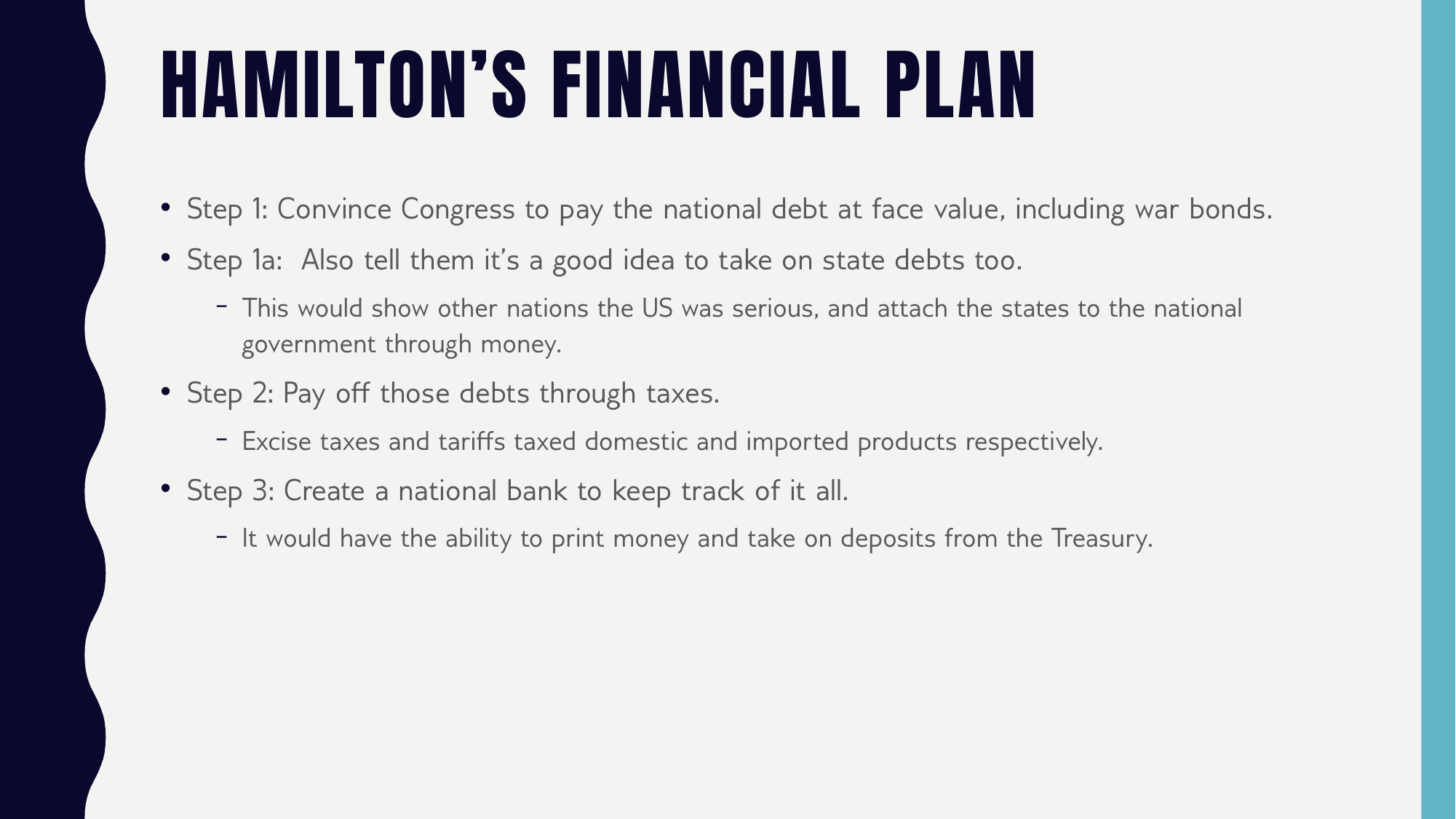

# Hamilton’s Financial Plan
Step 1: Convince Congress to pay the national debt at face value, including war bonds.
Step 1a:  Also tell them it’s a good idea to take on state debts too.
This would show other nations the US was serious, and attach the states to the national government through money.
Step 2: Pay off those debts through taxes.
Excise taxes and tariffs taxed domestic and imported products respectively.
Step 3: Create a national bank to keep track of it all.
It would have the ability to print money and take on deposits from the Treasury.